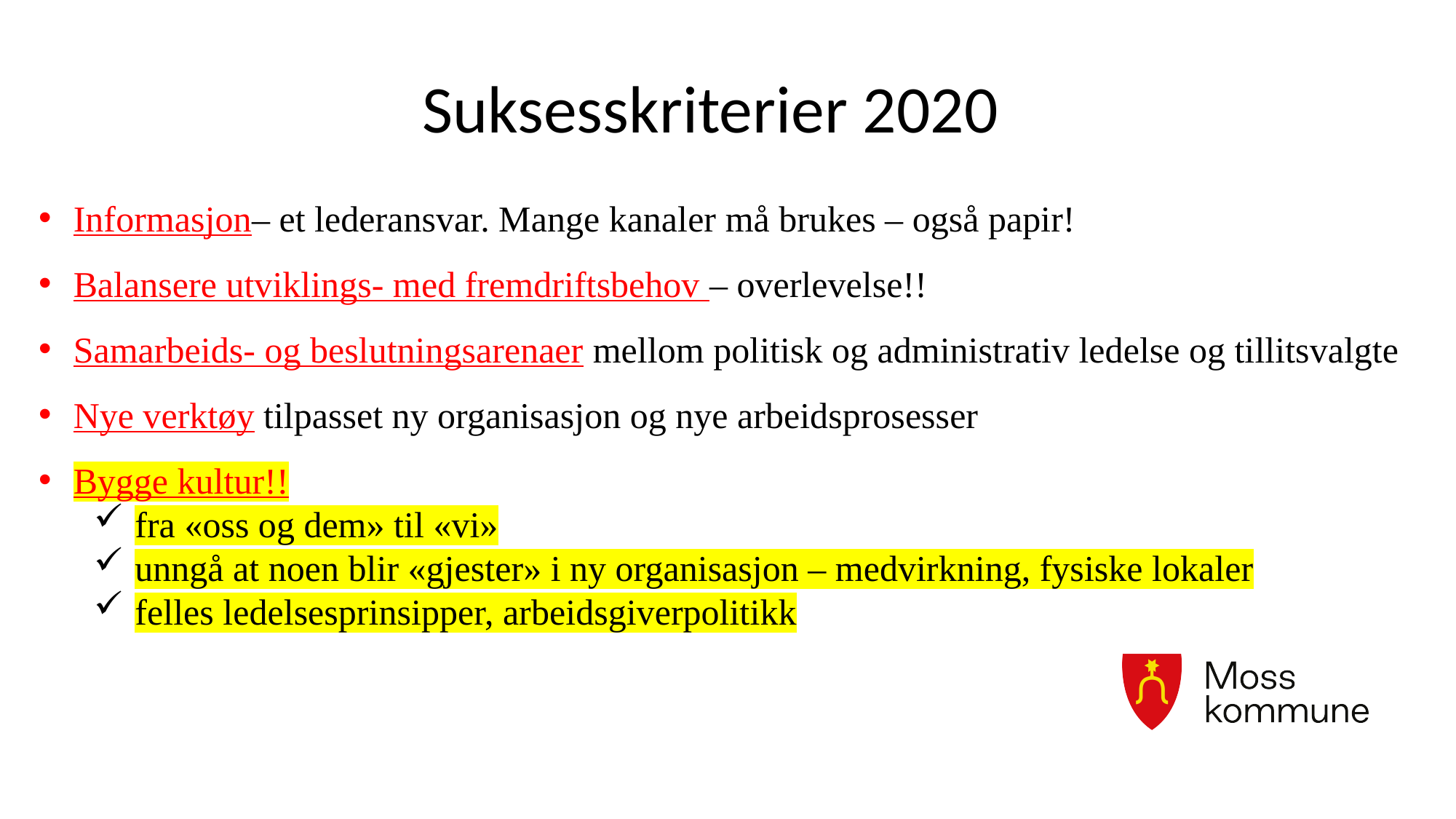

Suksesskriterier 2020
Informasjon– et lederansvar. Mange kanaler må brukes – også papir!
Balansere utviklings- med fremdriftsbehov – overlevelse!!
Samarbeids- og beslutningsarenaer mellom politisk og administrativ ledelse og tillitsvalgte
Nye verktøy tilpasset ny organisasjon og nye arbeidsprosesser
Bygge kultur!!
fra «oss og dem» til «vi»
unngå at noen blir «gjester» i ny organisasjon – medvirkning, fysiske lokaler
felles ledelsesprinsipper, arbeidsgiverpolitikk